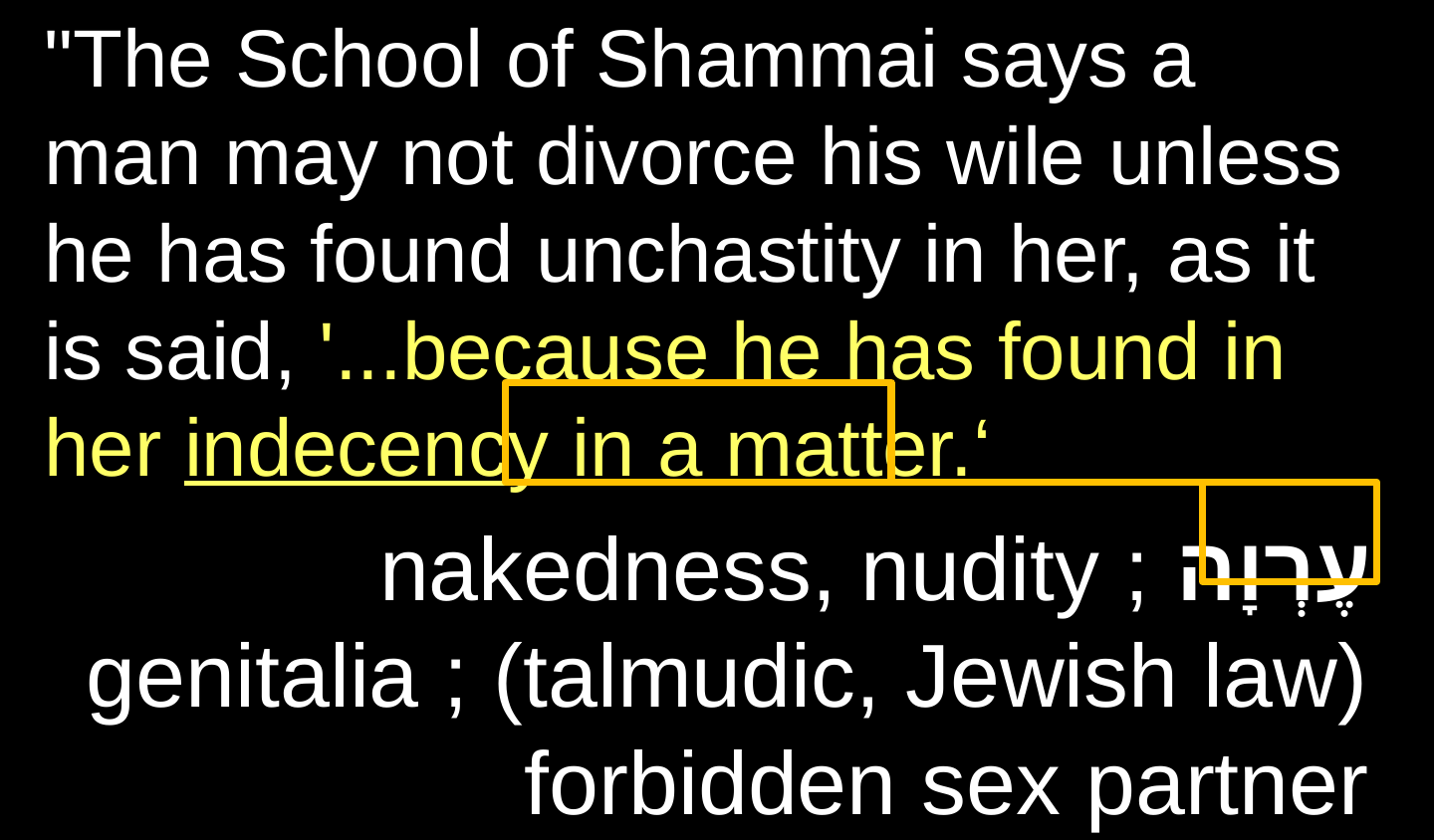

"The School of Shammai says a man may not divorce his wile unless he has found unchastity in her, as it is said, '...because he has found in her indecency in a matter.‘
עֶרְוָה nakedness, nudity ; genitalia ; (talmudic, Jewish law) forbidden sex partner